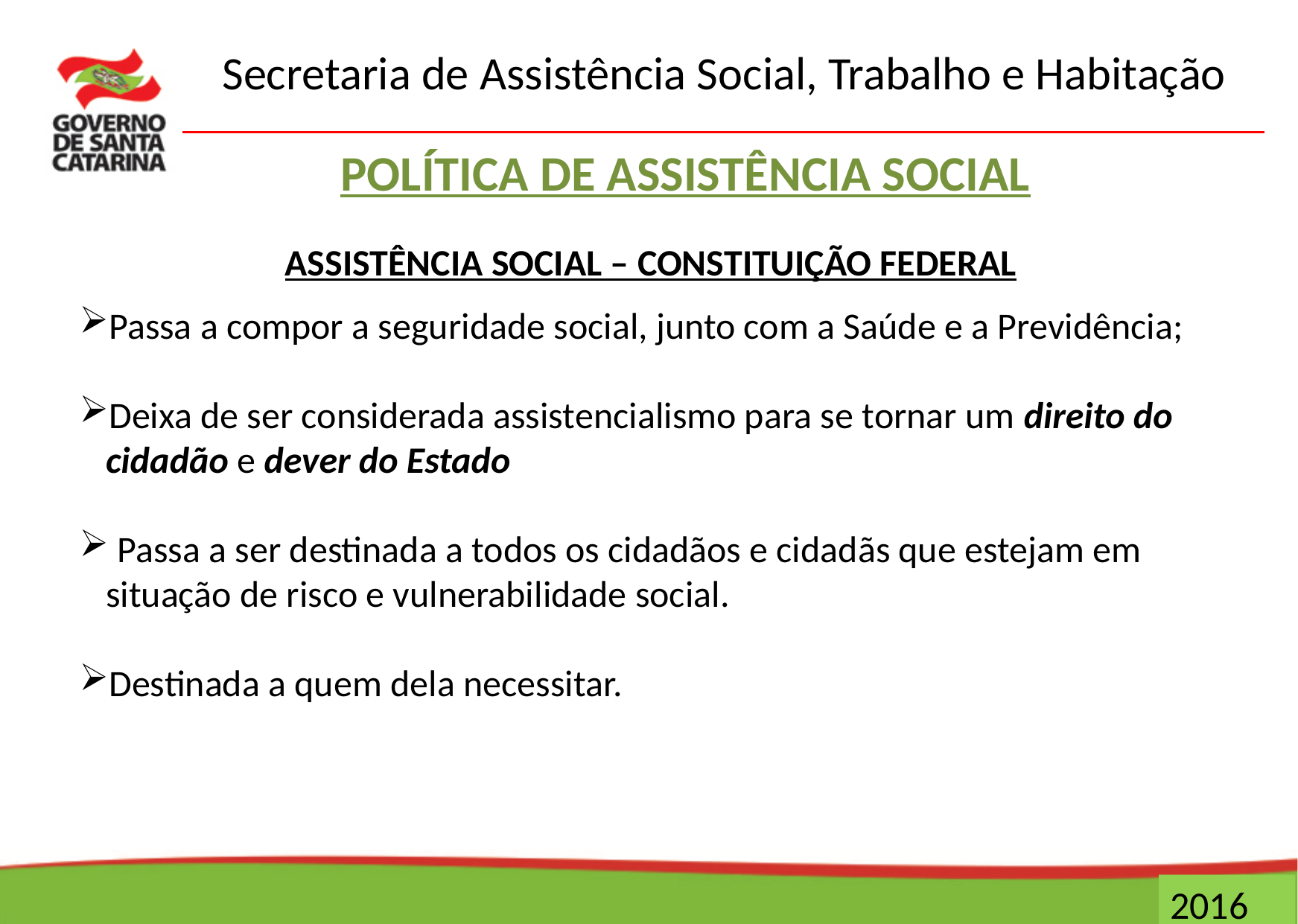

POLÍTICA DE ASSISTÊNCIA SOCIAL

Passa a compor a seguridade social, junto com a Saúde e a Previdência;

Deixa de ser considerada assistencialismo para se tornar um direito do cidadão e dever do Estado

 Passa a ser destinada a todos os cidadãos e cidadãs que estejam em situação de risco e vulnerabilidade social.

Destinada a quem dela necessitar.
ASSISTÊNCIA SOCIAL – CONSTITUIÇÃO FEDERAL

2016